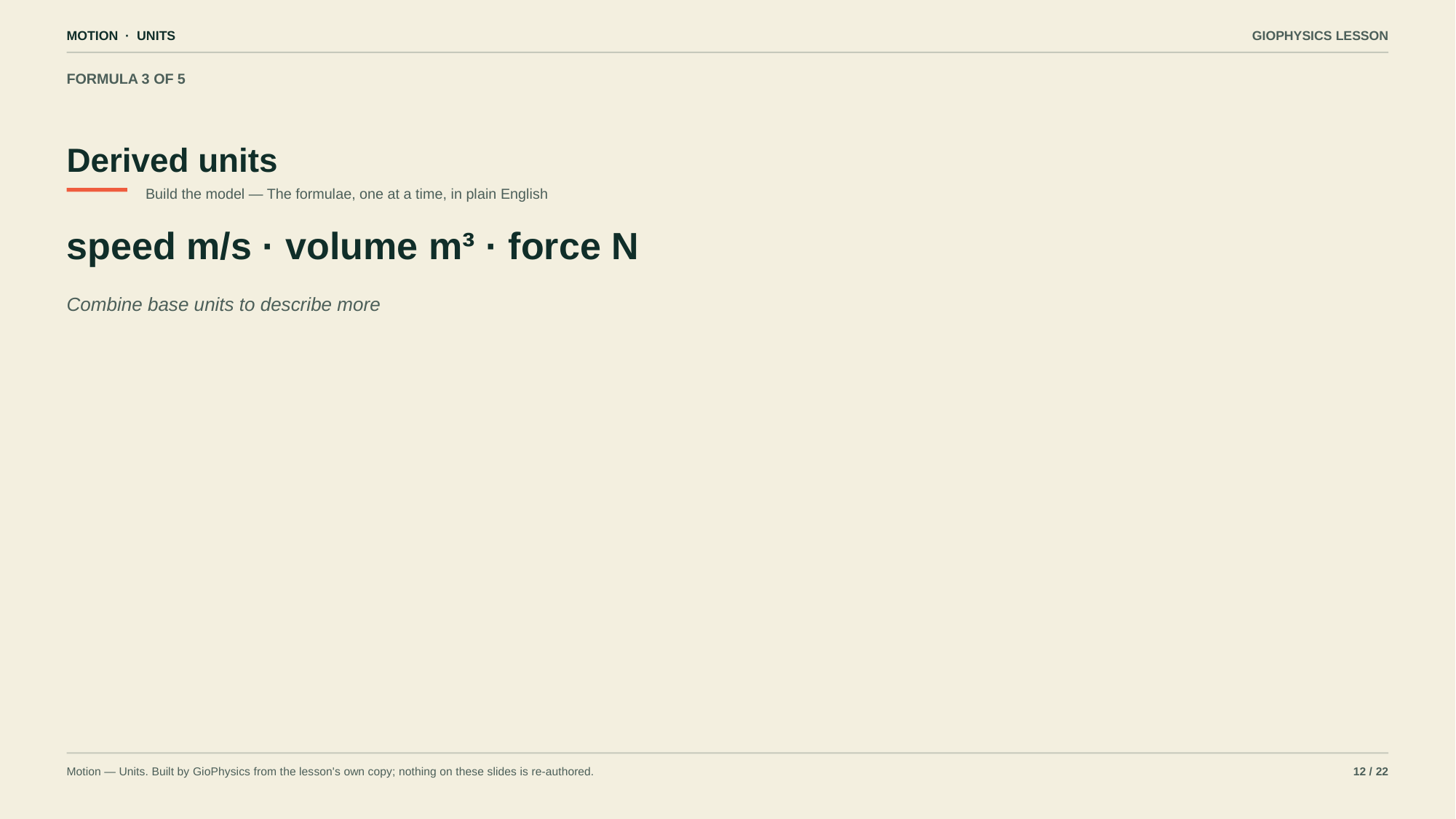

MOTION  ·  UNITS
GIOPHYSICS LESSON

FORMULA 3 OF 5
Derived units
Build the model — The formulae, one at a time, in plain English

speed m/s · volume m³ · force N
Combine base units to describe more

Motion — Units. Built by GioPhysics from the lesson's own copy; nothing on these slides is re-authored.
12 / 22